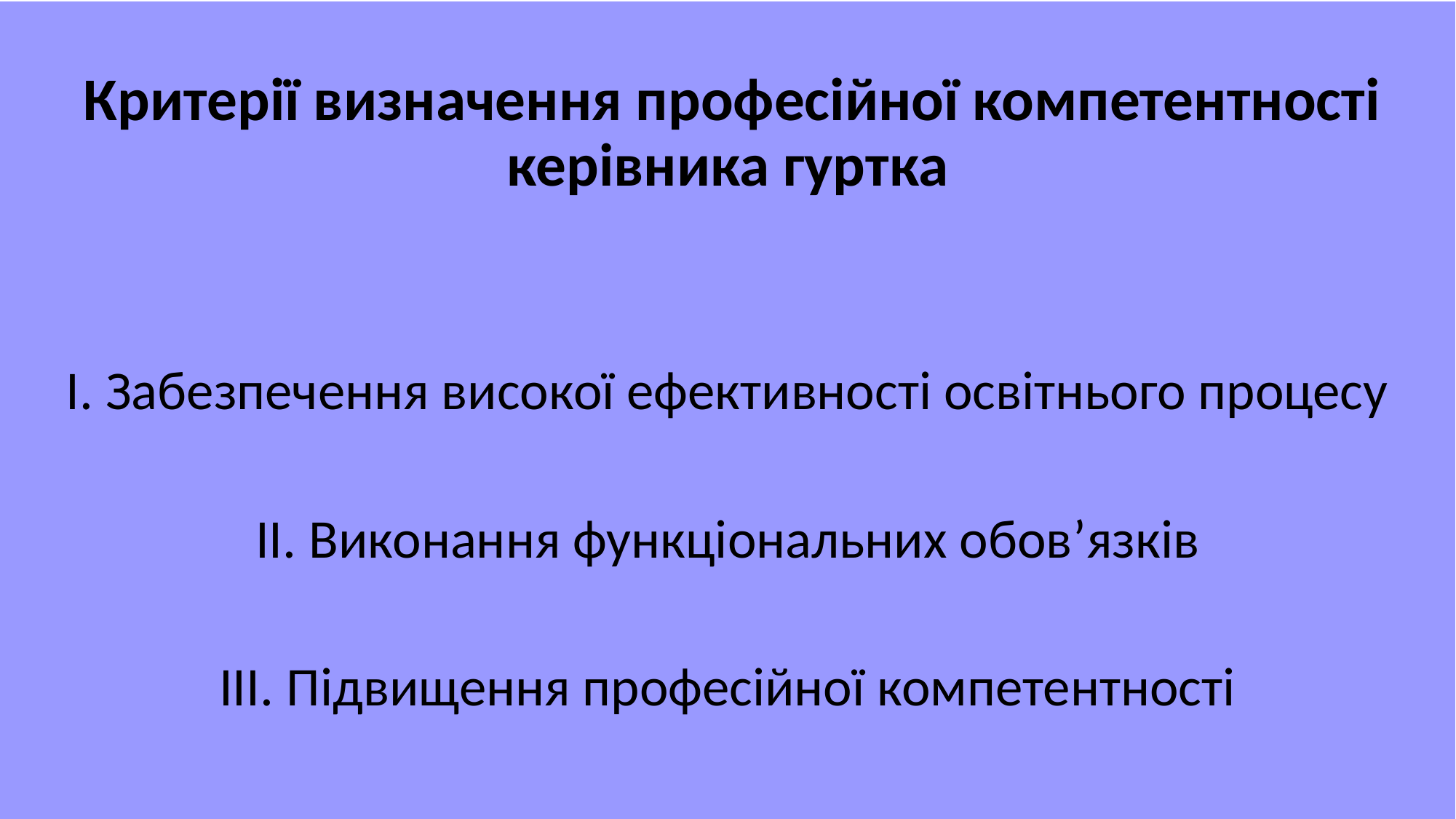

#

 Критерії визначення професійної компетентності керівника гуртка

І. Забезпечення високої ефективності освітнього процесу

ІІ. Виконання функціональних обов’язків

ІІІ. Підвищення професійної компетентності